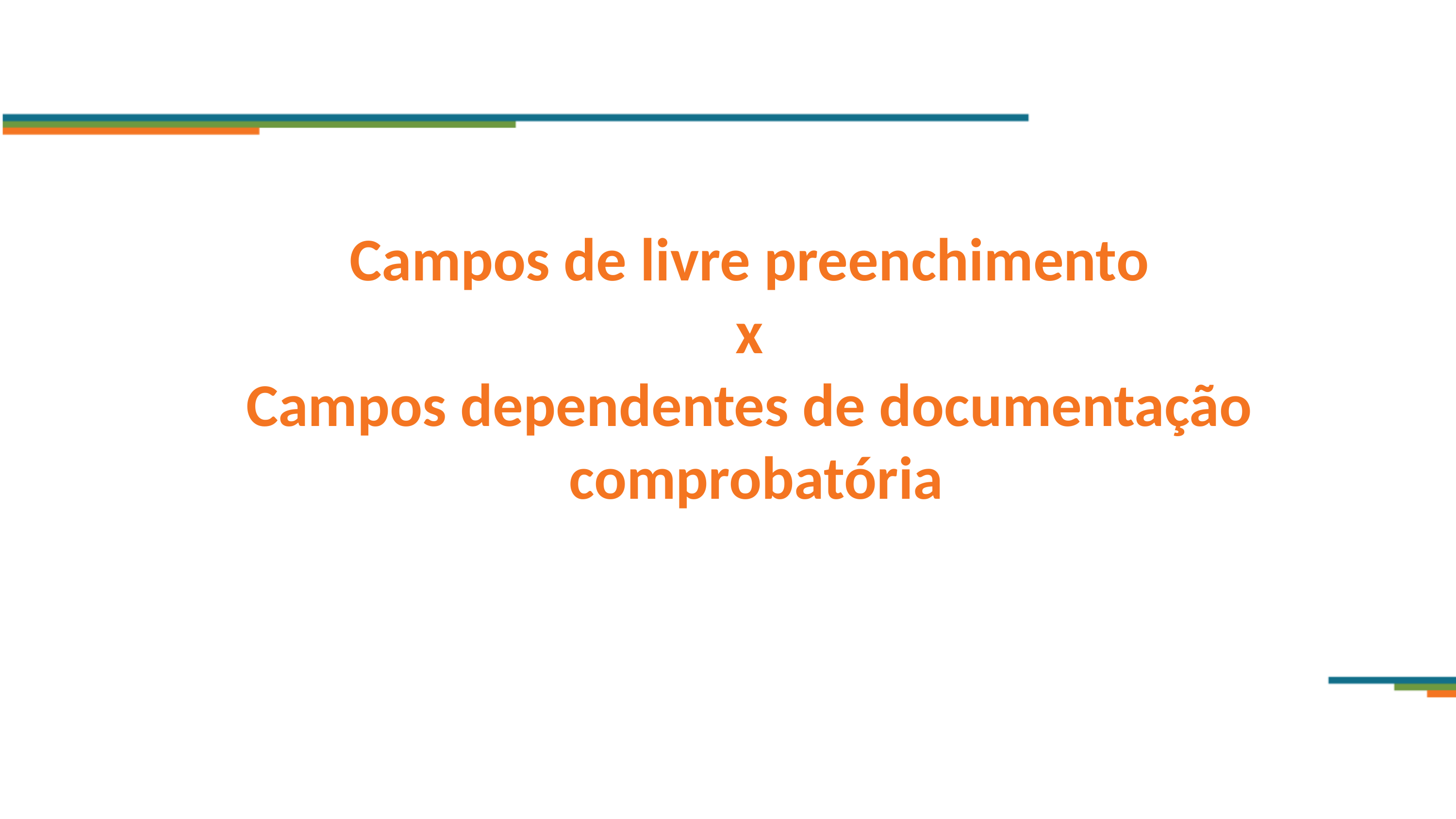

Campos de livre preenchimento
x
Campos dependentes de documentação
comprobatória